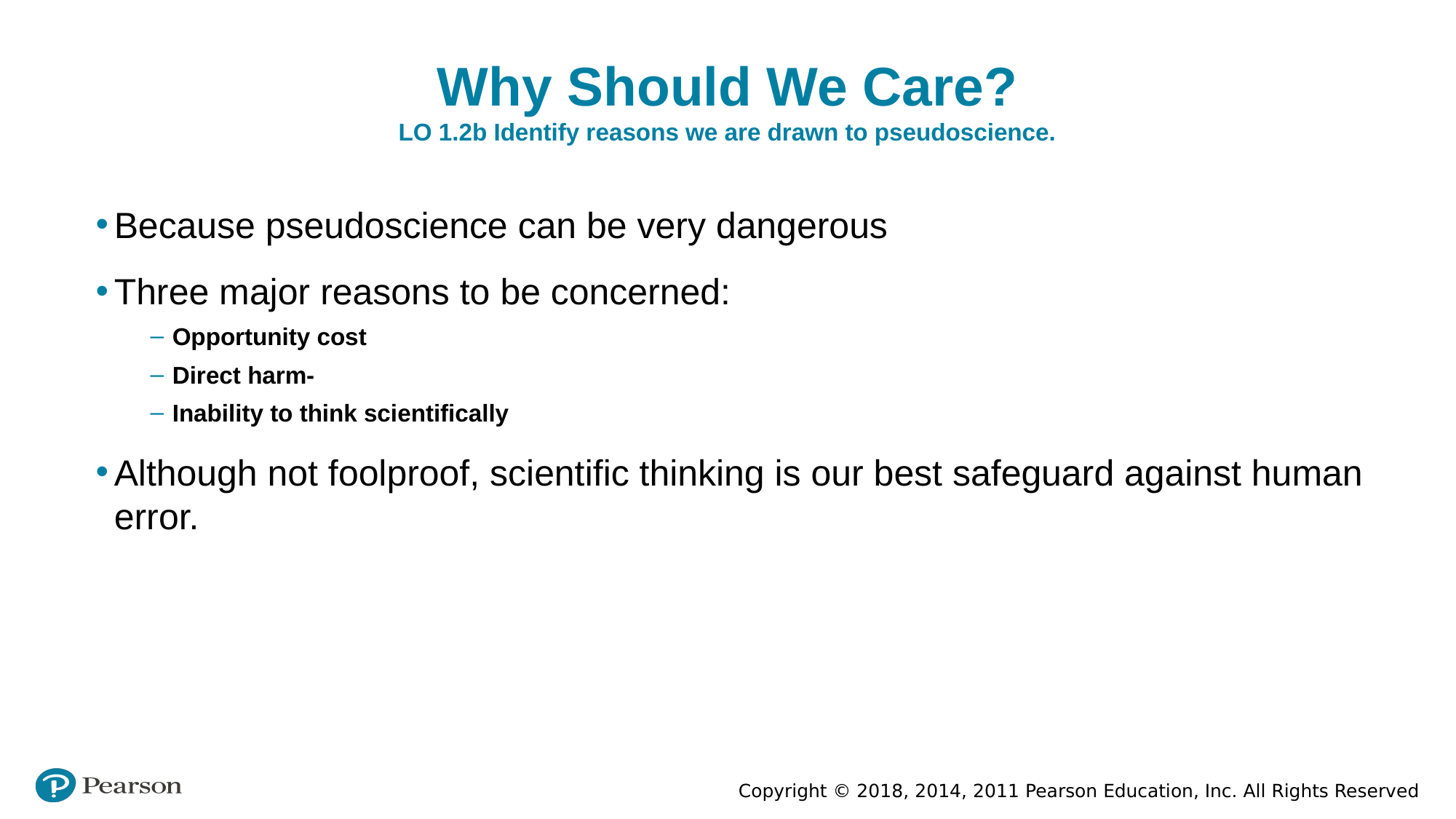

# Why Should We Care? LO 1.2b Identify reasons we are drawn to pseudoscience.
Because pseudoscience can be very dangerous
Three major reasons to be concerned:
Opportunity cost
Direct harm-
Inability to think scientifically
Although not foolproof, scientific thinking is our best safeguard against human error.